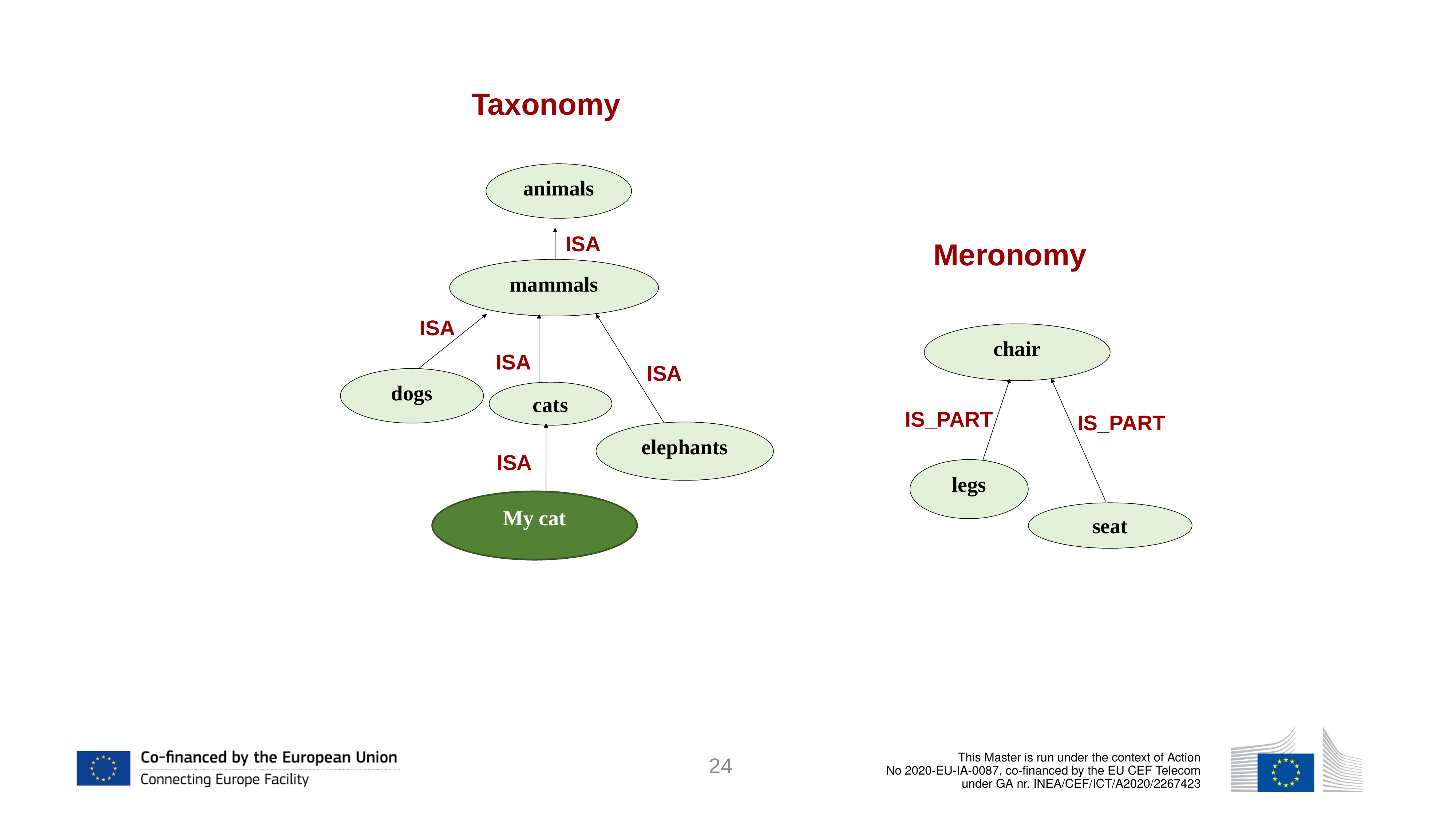

Taxonomy
animals
ISA

Meronomy
mammals
ISA

chair
ISA
ISA
dogs

cats
IS_PART
IS_PART
elephants

ISA
legs
My cat
seat
24